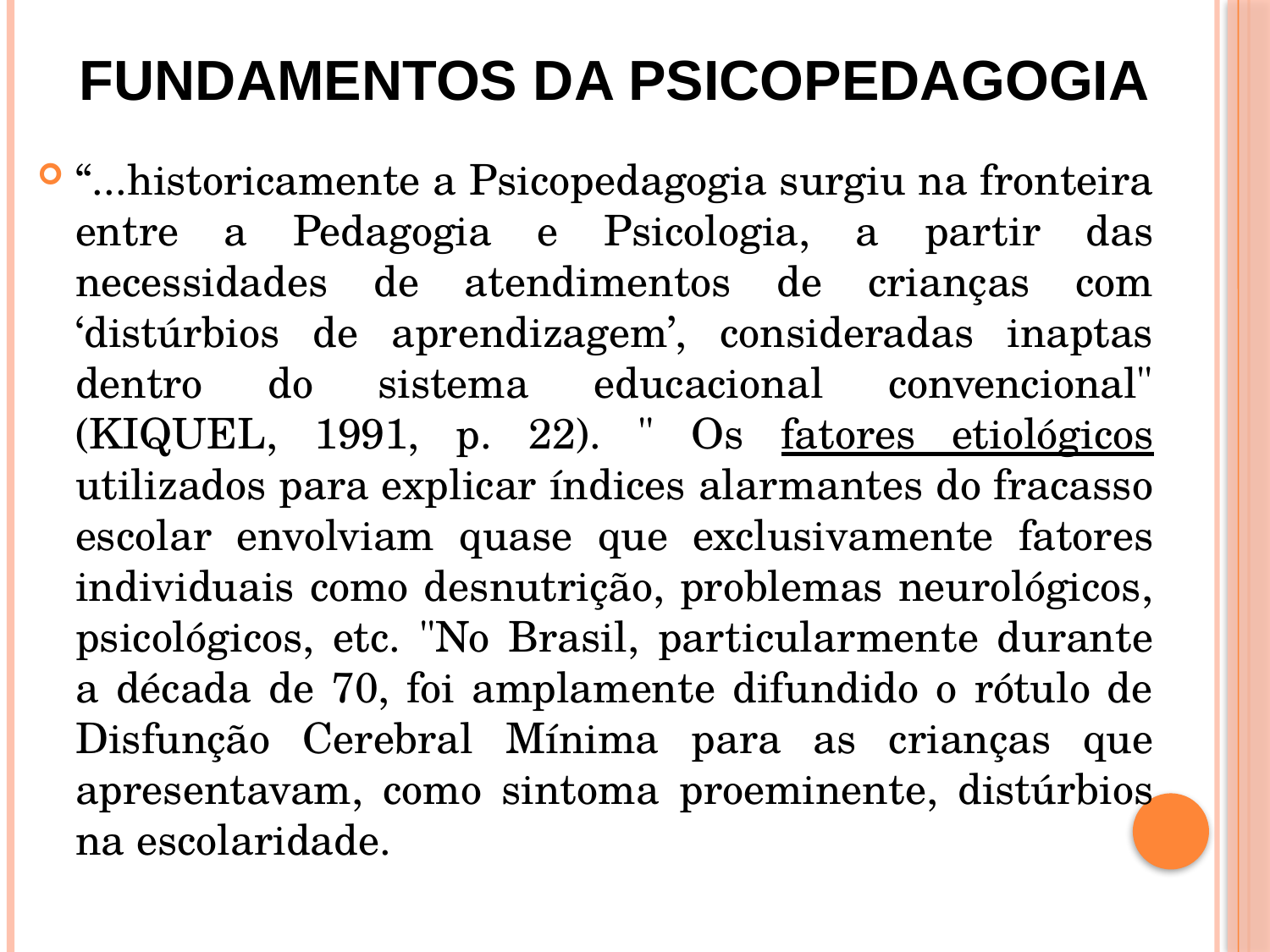

FUNDAMENTOS DA PSICOPEDAGOGIA
“...historicamente a Psicopedagogia surgiu na fronteira entre a Pedagogia e Psicologia, a partir das necessidades de atendimentos de crianças com ‘distúrbios de aprendizagem’, consideradas inaptas dentro do sistema educacional convencional" (KIQUEL, 1991, p. 22). " Os fatores etiológicos utilizados para explicar índices alarmantes do fracasso escolar envolviam quase que exclusivamente fatores individuais como desnutrição, problemas neurológicos, psicológicos, etc. "No Brasil, particularmente durante a década de 70, foi amplamente difundido o rótulo de Disfunção Cerebral Mínima para as crianças que apresentavam, como sintoma proeminente, distúrbios na escolaridade.